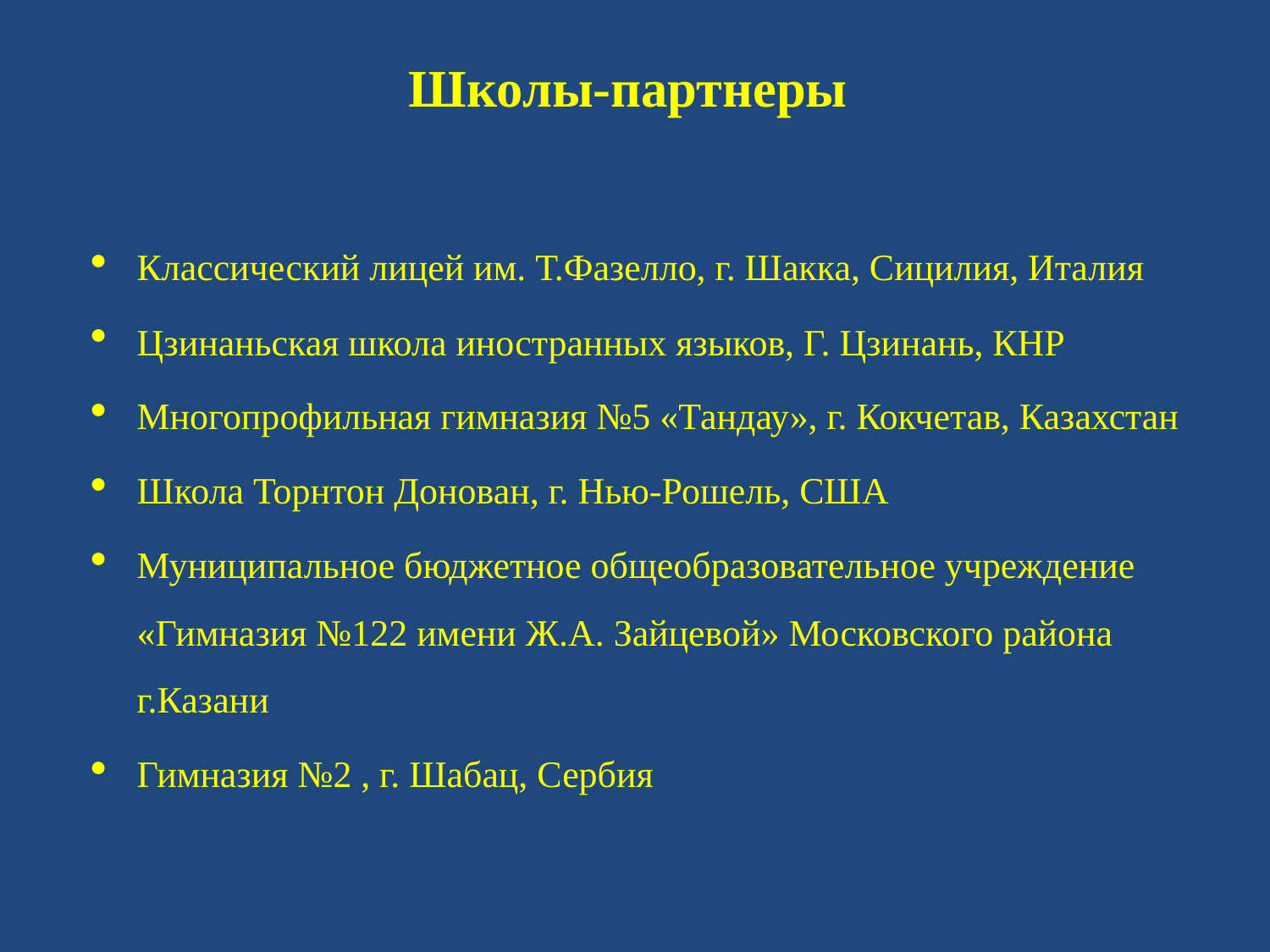

# Школы-партнеры

Классический лицей им. Т.Фазелло, г. Шакка, Сицилия, Италия
Цзинаньская школа иностранных языков, Г. Цзинань, КНР
Многопрофильная гимназия №5 «Тандау», г. Кокчетав, Казахстан
Школа Торнтон Донован, г. Нью-Рошель, США
Муниципальное бюджетное общеобразовательное учреждение «Гимназия №122 имени Ж.А. Зайцевой» Московского района г.Казани
Гимназия №2 , г. Шабац, Сербия